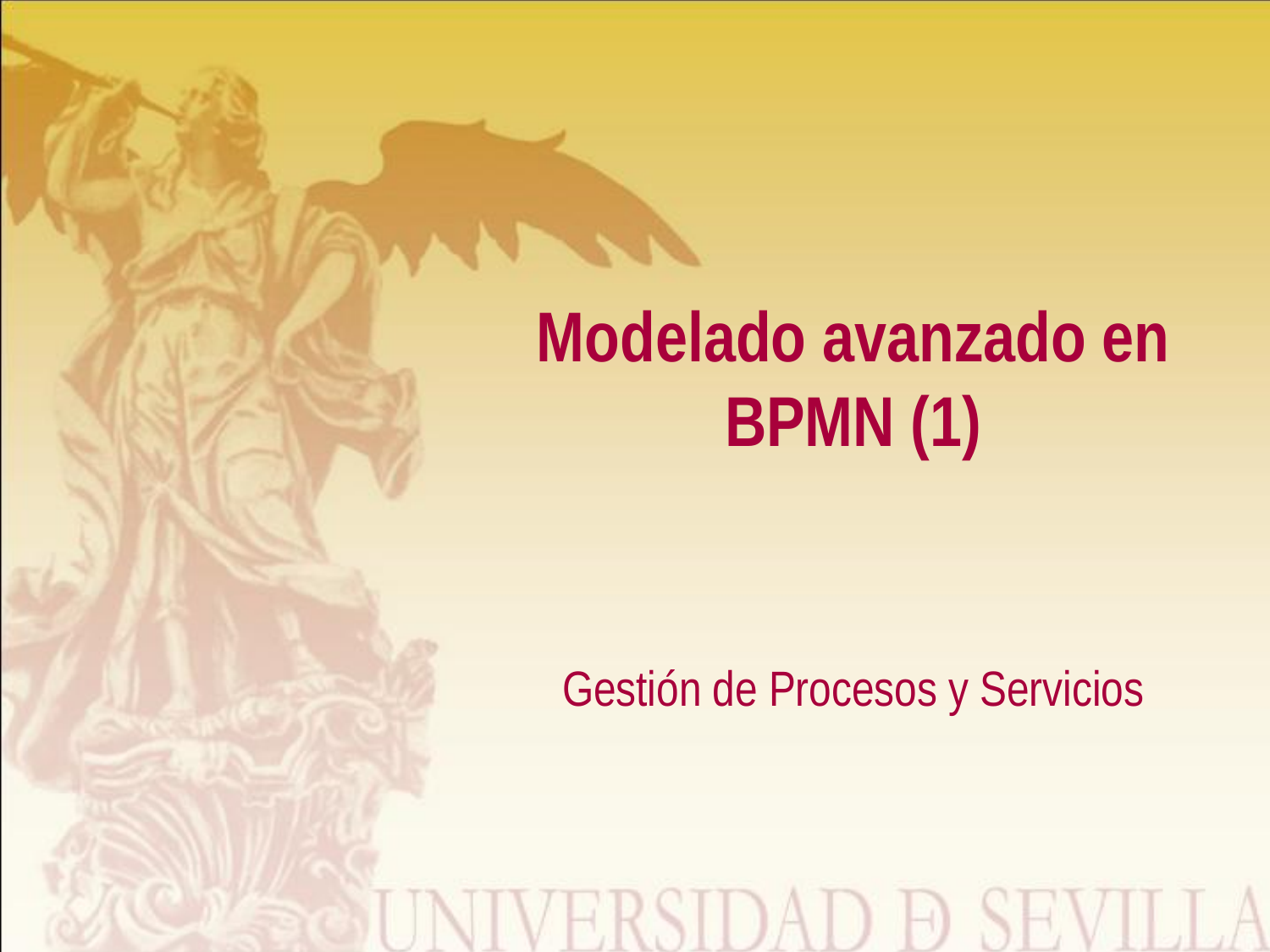

# Modelado avanzado en BPMN (1)
Gestión de Procesos y Servicios